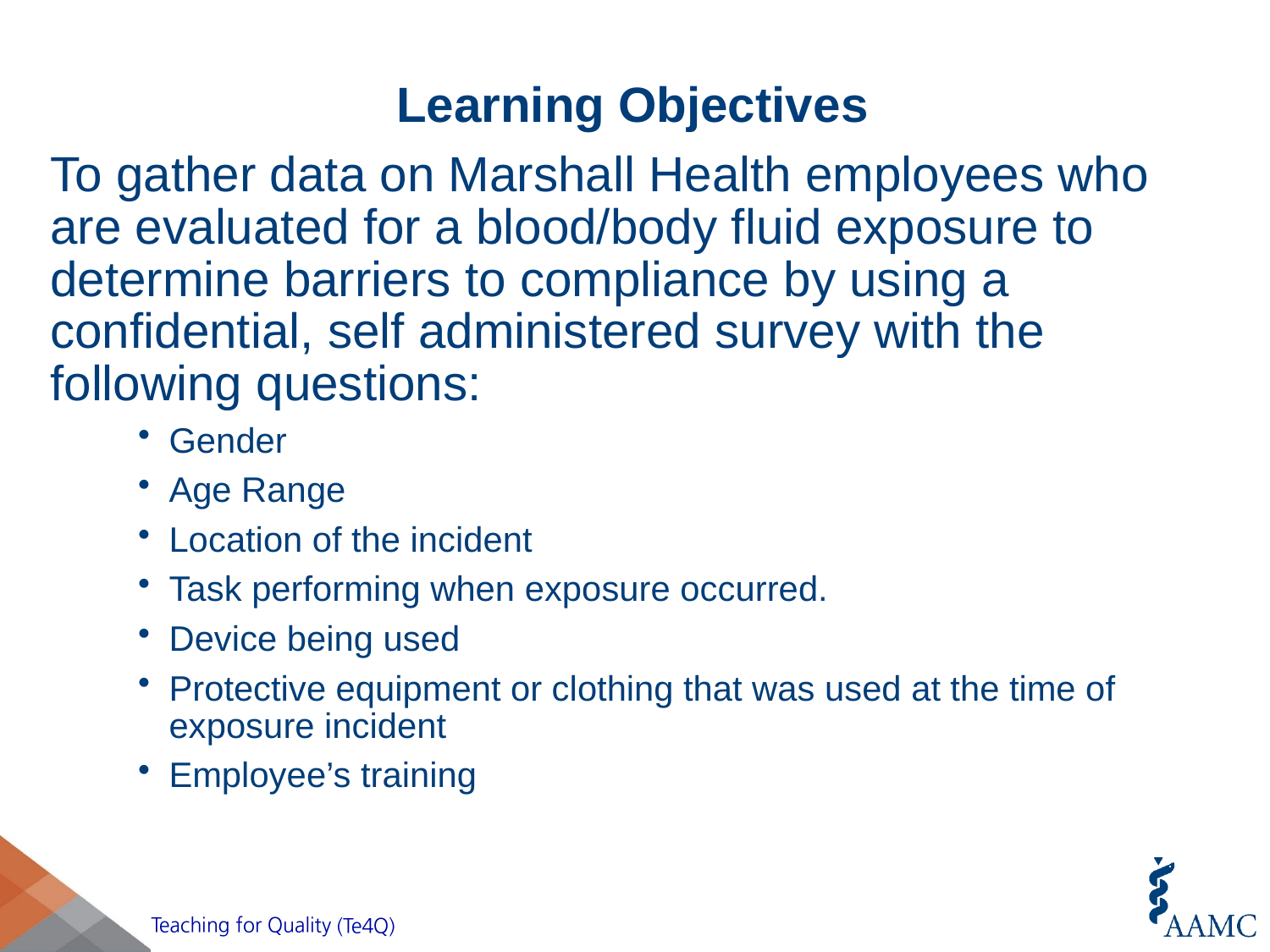

# Learning Objectives
To gather data on Marshall Health employees who are evaluated for a blood/body fluid exposure to determine barriers to compliance by using a confidential, self administered survey with the following questions:
Gender
Age Range
Location of the incident
Task performing when exposure occurred.
Device being used
Protective equipment or clothing that was used at the time of exposure incident
Employee’s training